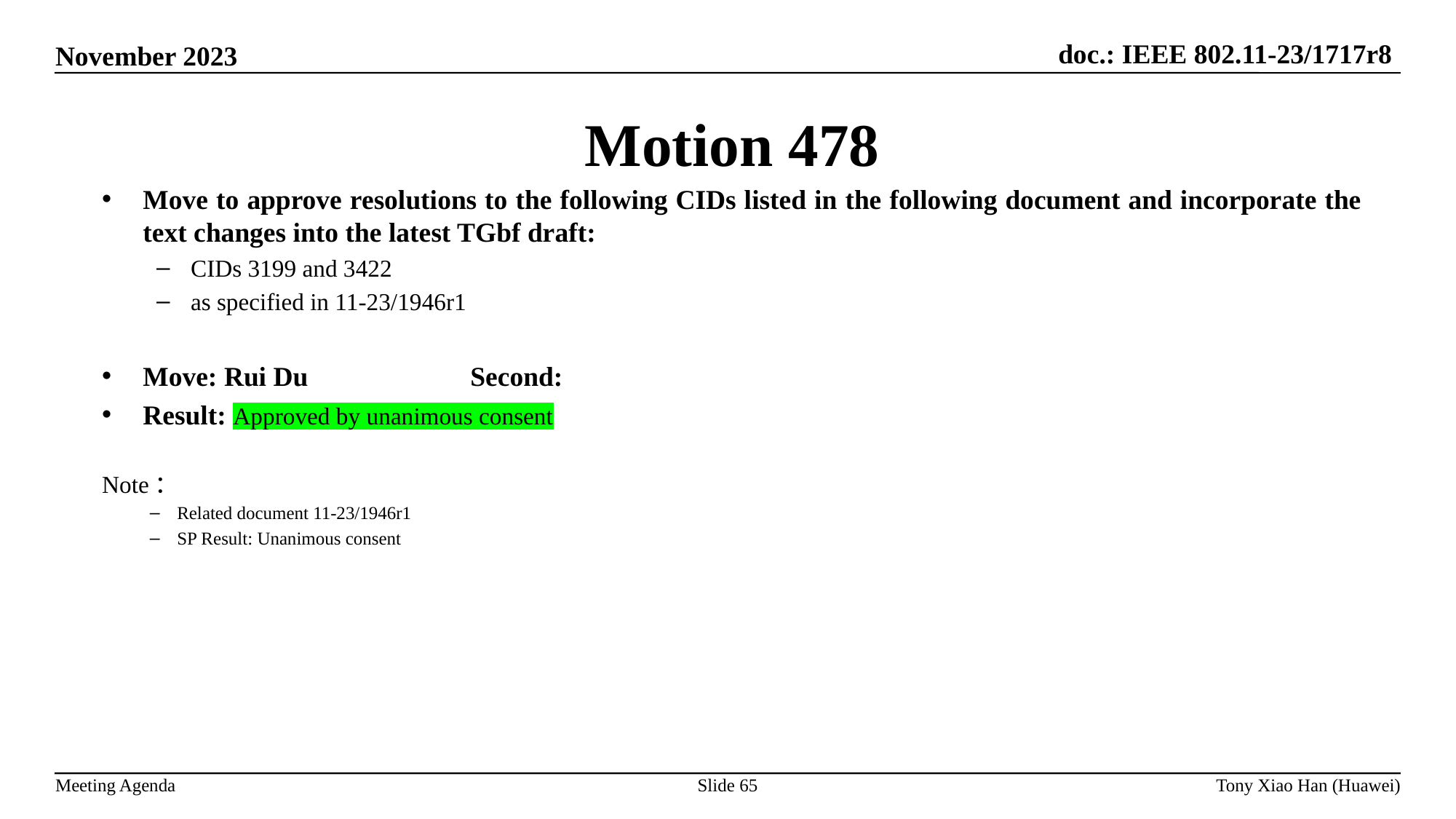

Motion 478

Move to approve resolutions to the following CIDs listed in the following document and incorporate the text changes into the latest TGbf draft:
CIDs 3199 and 3422
as specified in 11-23/1946r1

Move: Rui Du 		Second:
Result: Approved by unanimous consent

Note：
Related document 11-23/1946r1
SP Result: Unanimous consent